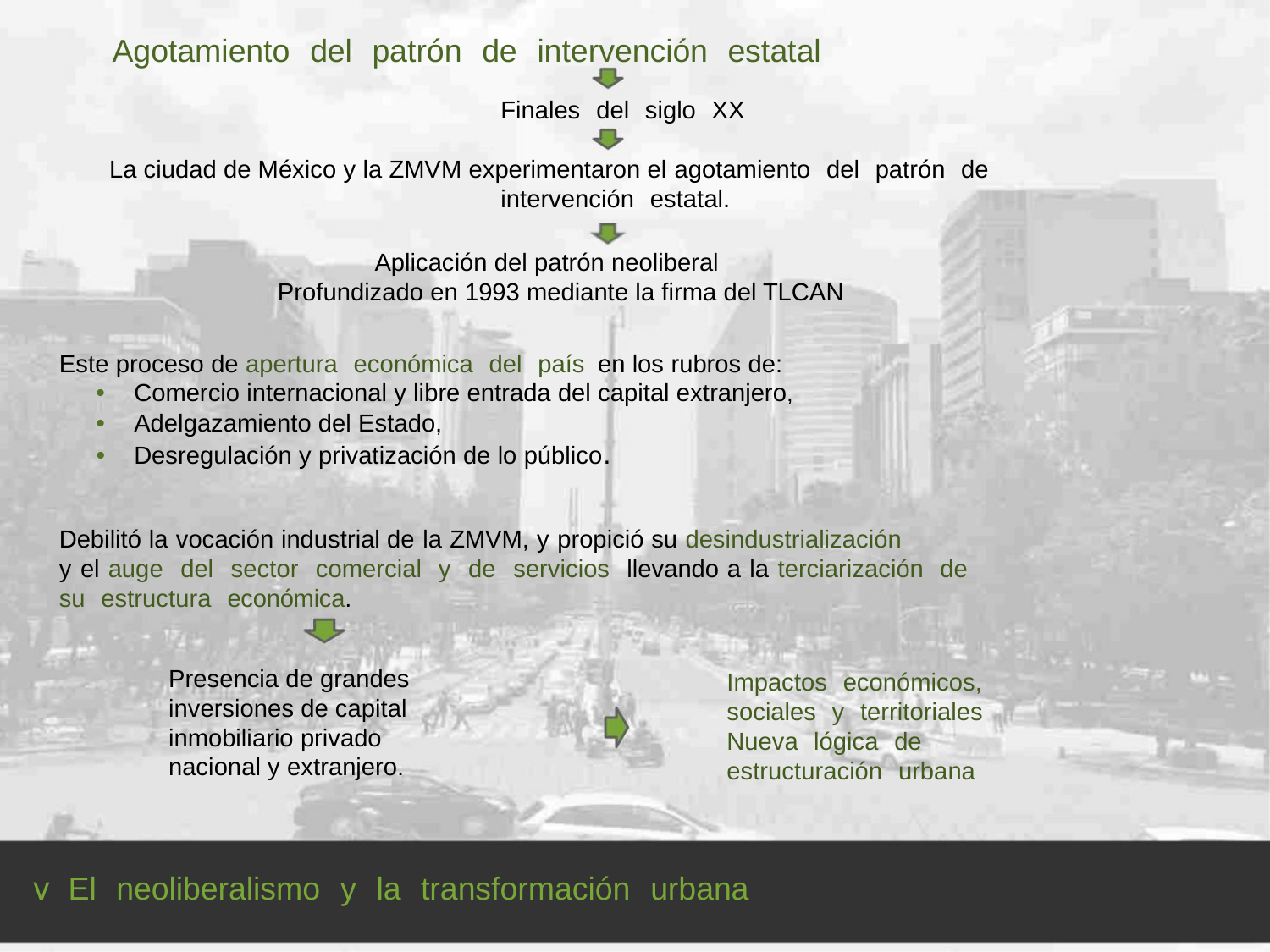

Agotamiento del patrón de intervención estatal
Finales del siglo XX
La ciudad de México y la ZMVM experimentaron el agotamiento del patrón de
intervención estatal.
Aplicación del patrón neoliberal
Profundizado en 1993 mediante la firma del TLCAN
Este proceso de apertura económica del país en los rubros de:
• Comercio internacional y libre entrada del capital extranjero,
• Adelgazamiento del Estado,
• Desregulación y privatización de lo público.
Debilitó la vocación industrial de la ZMVM, y propició su desindustrialización
y el auge del sector comercial y de servicios llevando a la terciarización de
su estructura económica.
Presencia de grandes
inversiones de capital
inmobiliario privado
nacional y extranjero.
Impactos económicos,
sociales y territoriales
Nueva lógica de
estructuración urbana
v El neoliberalismo y la transformación urbana